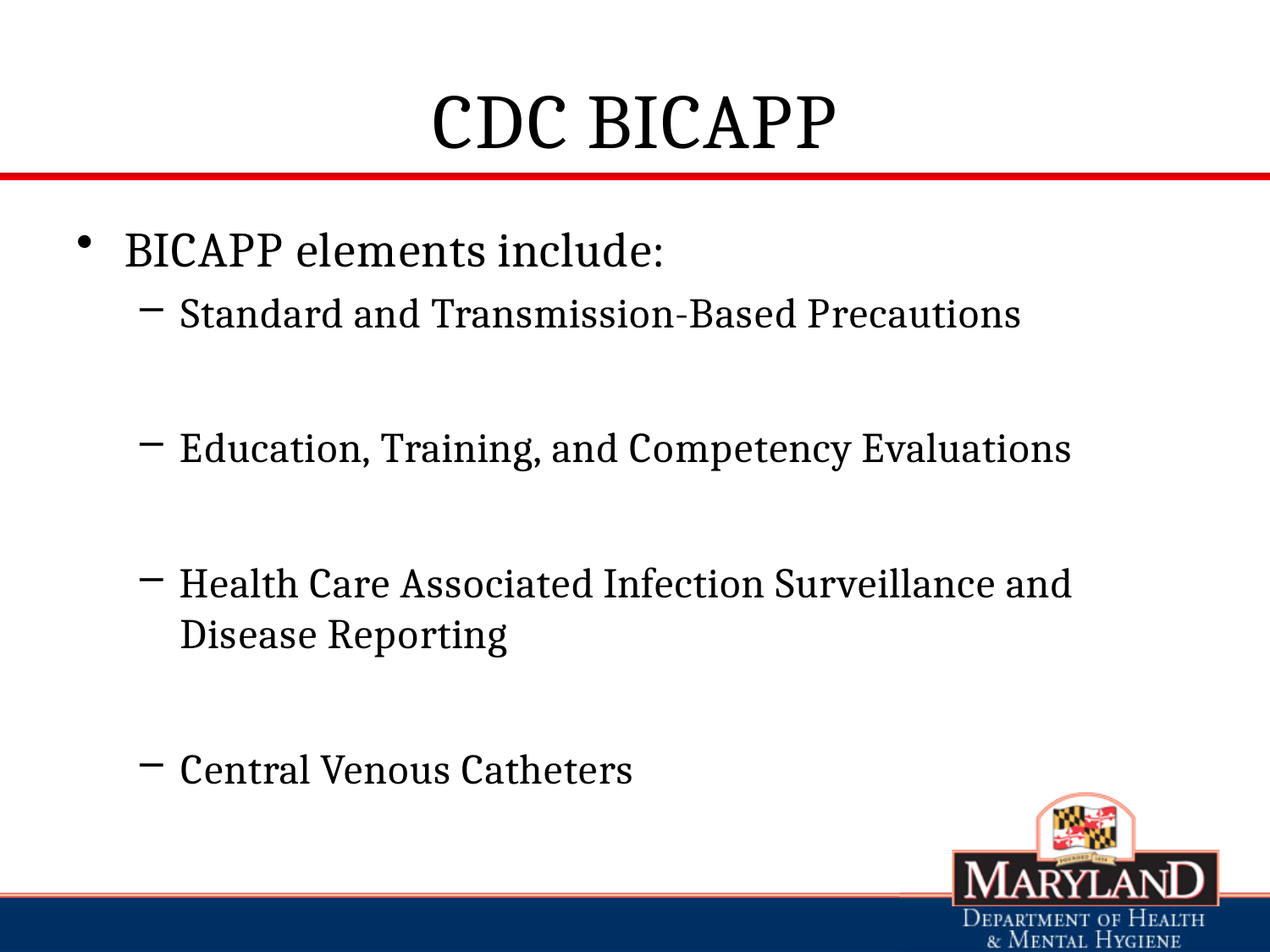

# CDC BICAPP
BICAPP elements include:
Standard and Transmission-Based Precautions

Education, Training, and Competency Evaluations

Health Care Associated Infection Surveillance and Disease Reporting

Central Venous Catheters